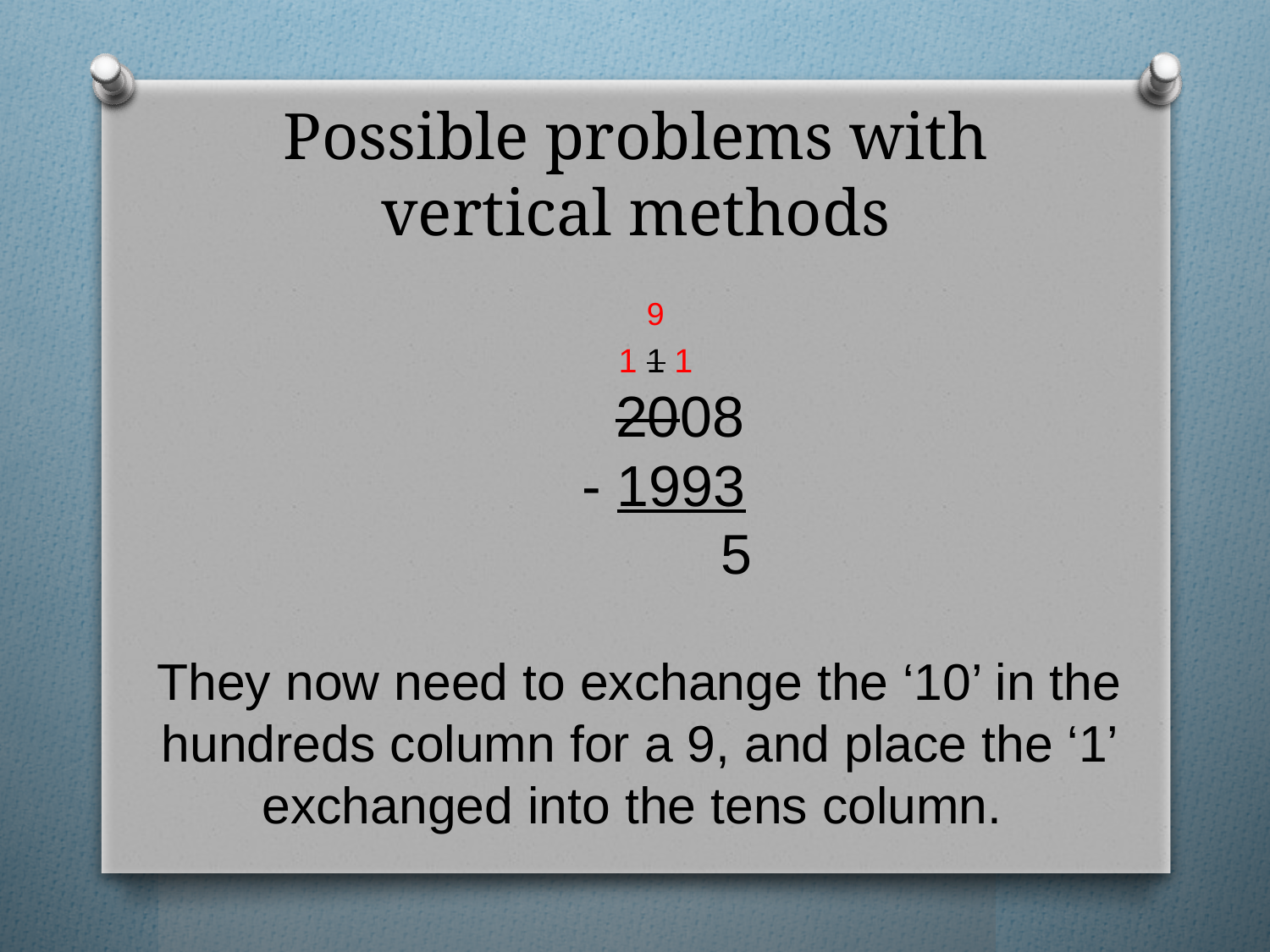

# Possible problems with vertical methods
9
  1 1 1
     2008
   - 1993
                  5

They now need to exchange the ‘10’ in the hundreds column for a 9, and place the ‘1’ exchanged into the tens column.